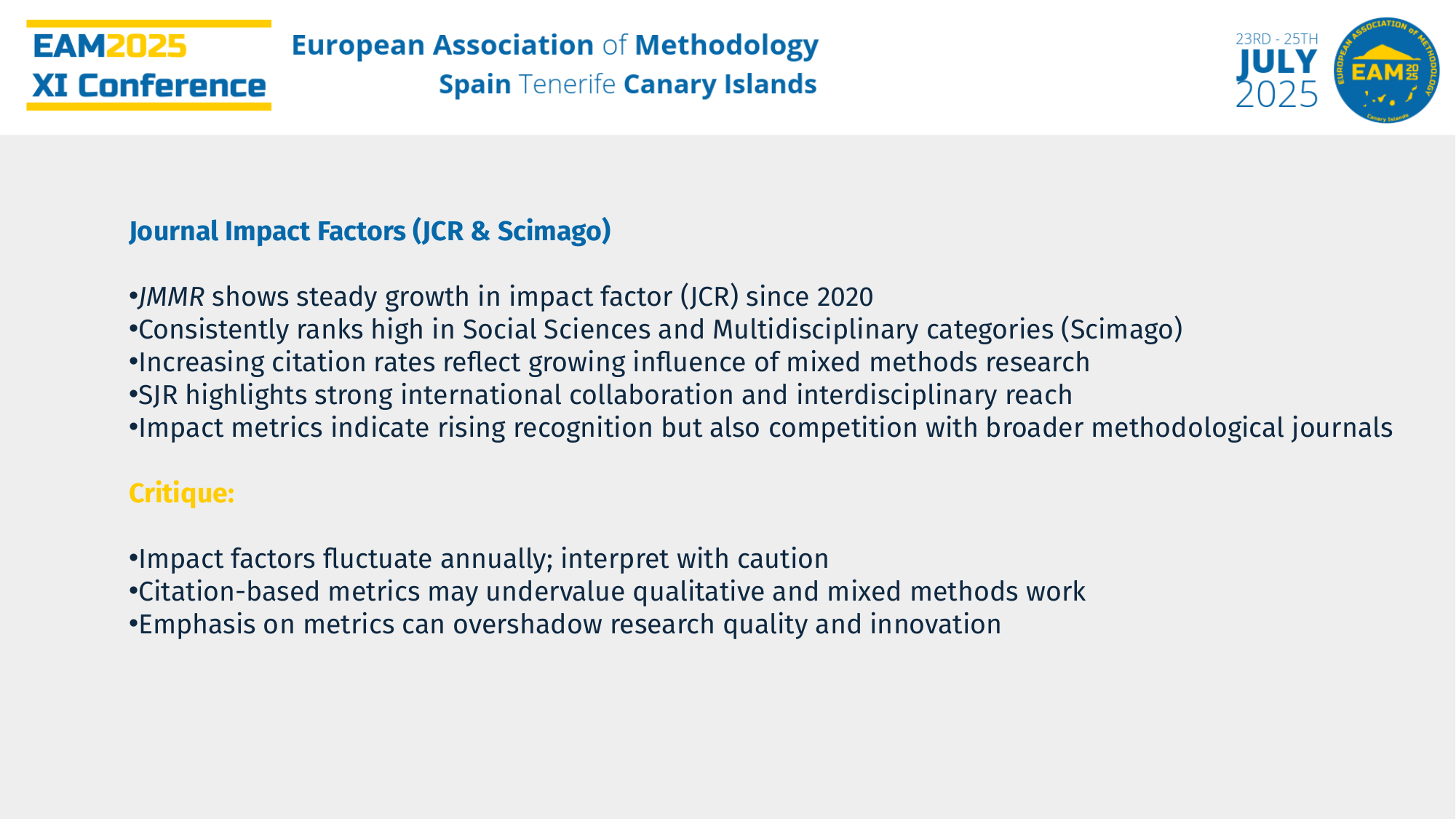

Journal Impact Factors (JCR & Scimago)

JMMR shows steady growth in impact factor (JCR) since 2020
Consistently ranks high in Social Sciences and Multidisciplinary categories (Scimago)
Increasing citation rates reflect growing influence of mixed methods research
SJR highlights strong international collaboration and interdisciplinary reach
Impact metrics indicate rising recognition but also competition with broader methodological journals

Critique:

Impact factors fluctuate annually; interpret with caution
Citation-based metrics may undervalue qualitative and mixed methods work
Emphasis on metrics can overshadow research quality and innovation